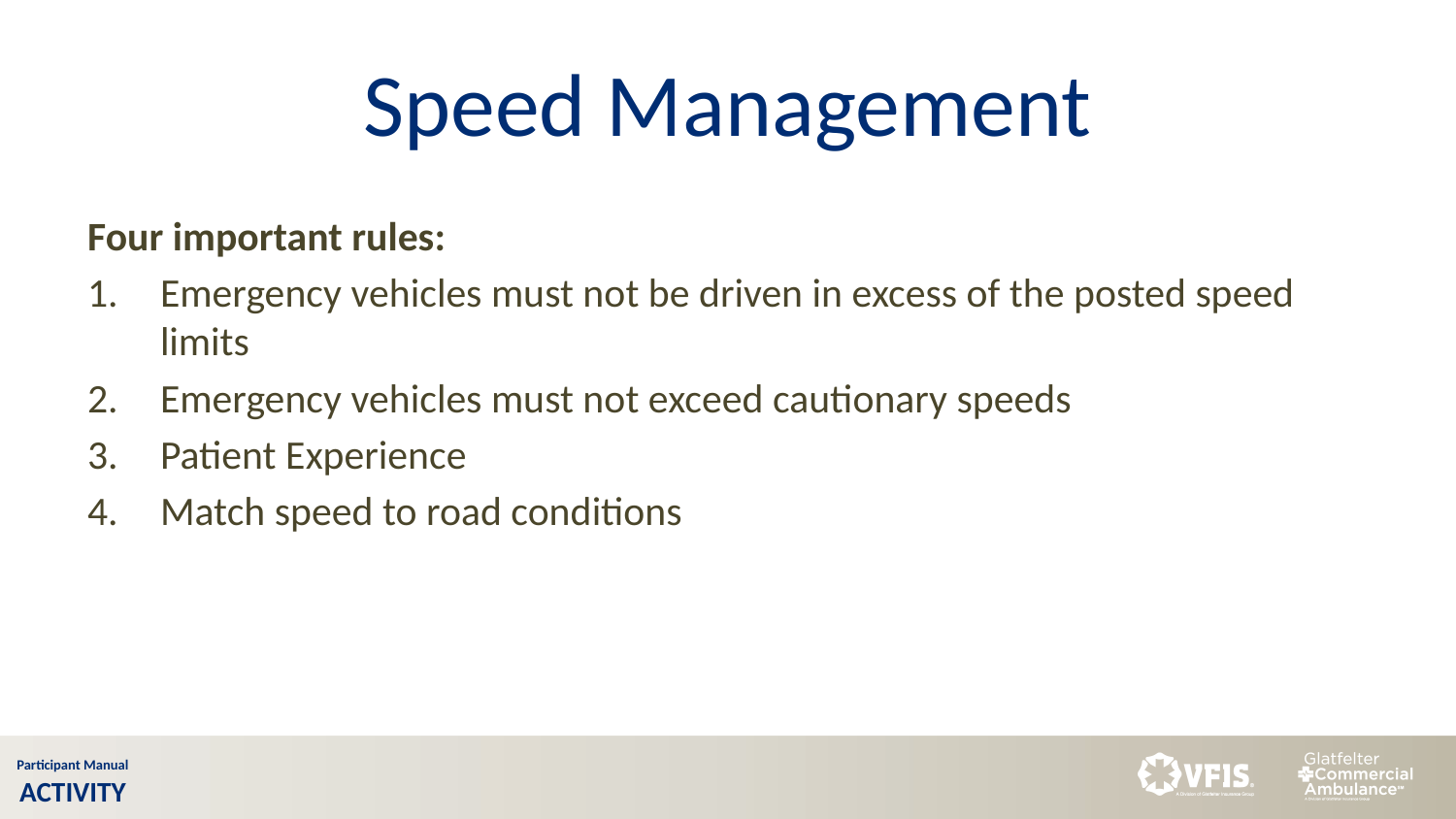

# Speed Management
Four important rules:
Emergency vehicles must not be driven in excess of the posted speed limits
Emergency vehicles must not exceed cautionary speeds
Patient Experience
Match speed to road conditions

Participant Manual
ACTIVITY